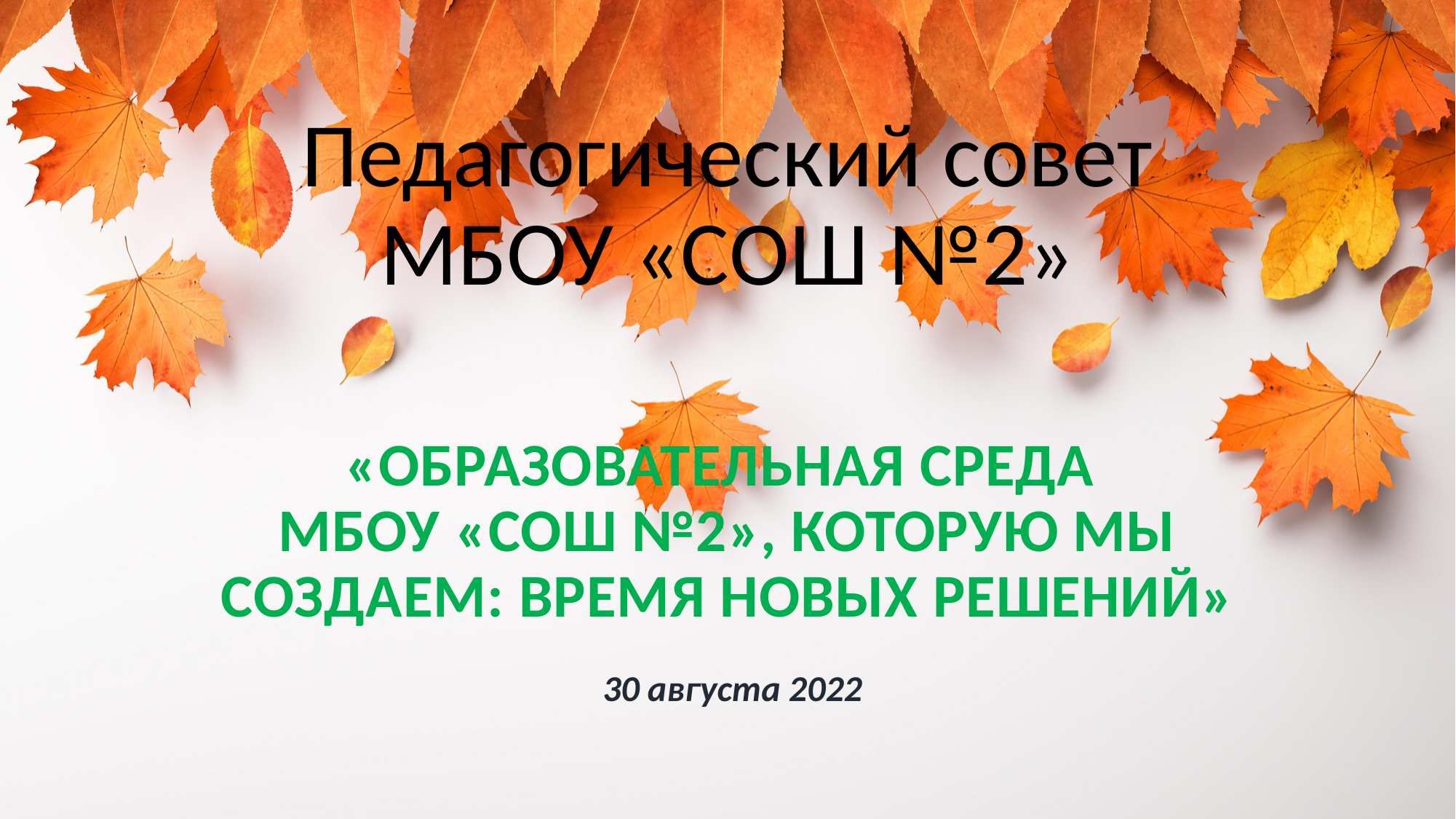

# Педагогический совет МБОУ «СОШ №2»

«ОБРАЗОВАТЕЛЬНАЯ СРЕДА
МБОУ «СОШ №2», КОТОРУЮ МЫ СОЗДАЕМ: ВРЕМЯ НОВЫХ РЕШЕНИЙ»
30 августа 2022